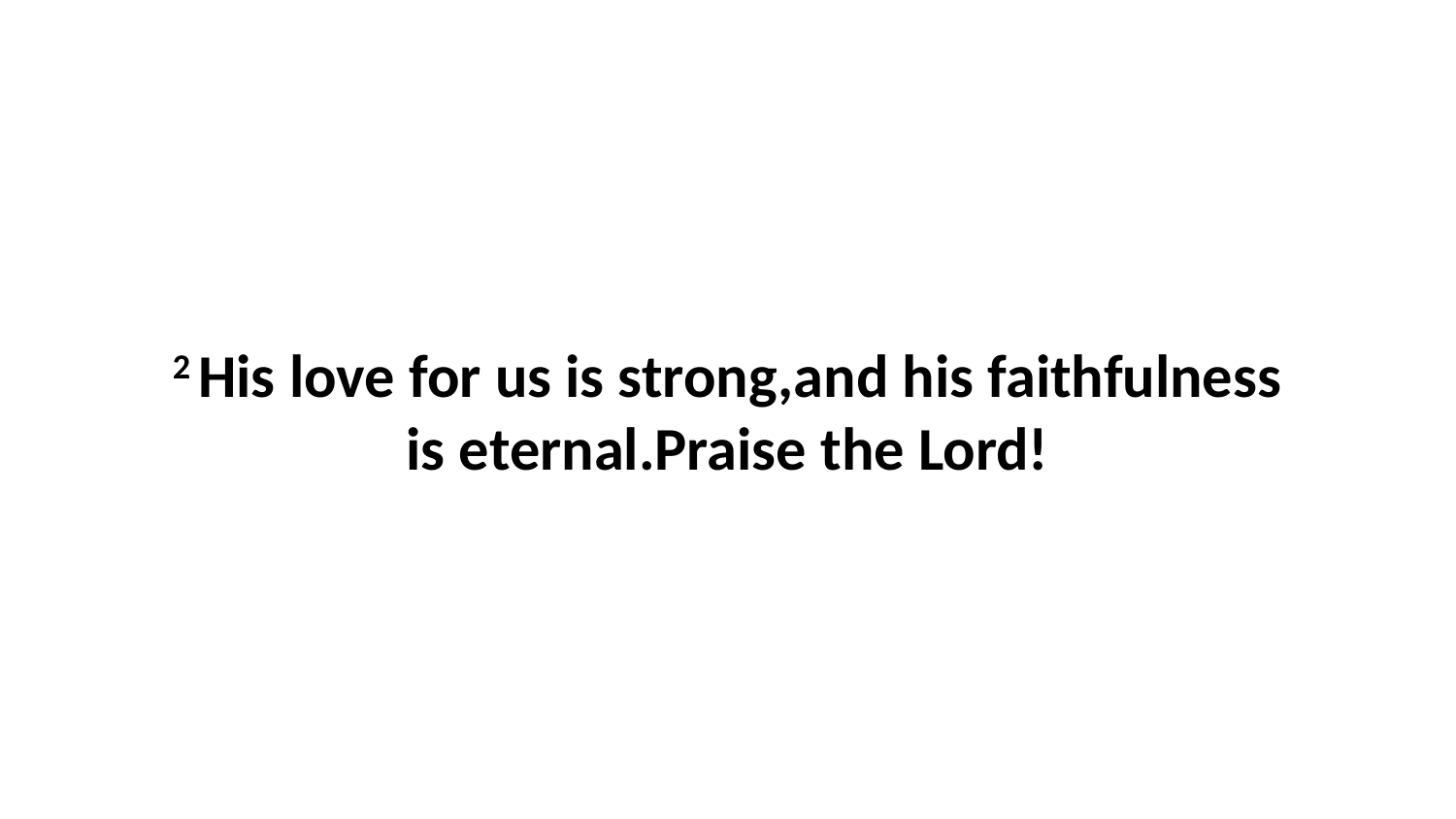

2 His love for us is strong,and his faithfulness is eternal.Praise the Lord!